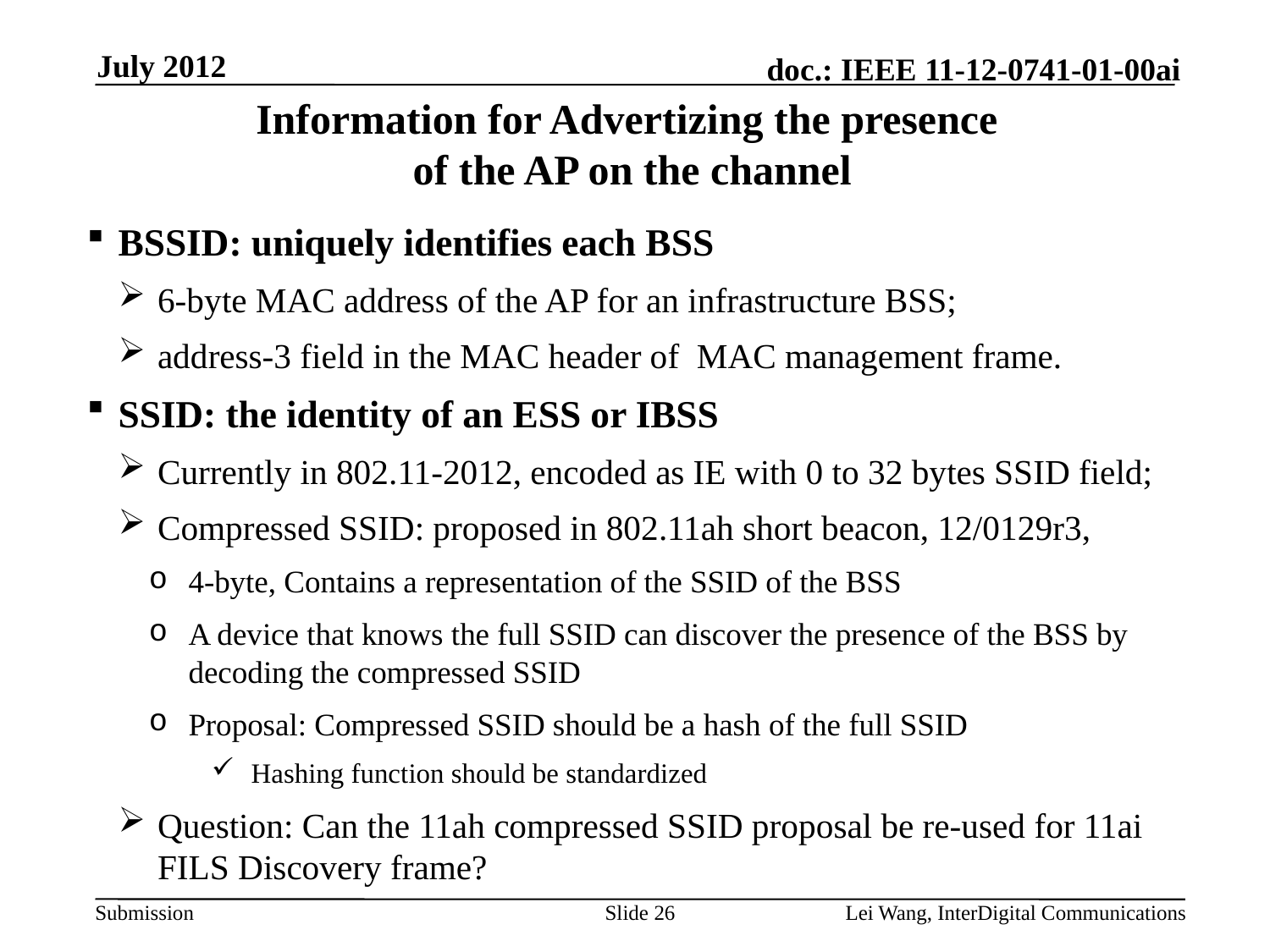

July 2012
# Information for Advertizing the presence of the AP on the channel
BSSID: uniquely identifies each BSS
6-byte MAC address of the AP for an infrastructure BSS;
address-3 field in the MAC header of  MAC management frame.
SSID: the identity of an ESS or IBSS
Currently in 802.11-2012, encoded as IE with 0 to 32 bytes SSID field;
Compressed SSID: proposed in 802.11ah short beacon, 12/0129r3,
4-byte, Contains a representation of the SSID of the BSS
A device that knows the full SSID can discover the presence of the BSS by decoding the compressed SSID
Proposal: Compressed SSID should be a hash of the full SSID
Hashing function should be standardized
Question: Can the 11ah compressed SSID proposal be re-used for 11ai FILS Discovery frame?
Slide 26
Lei Wang, InterDigital Communications